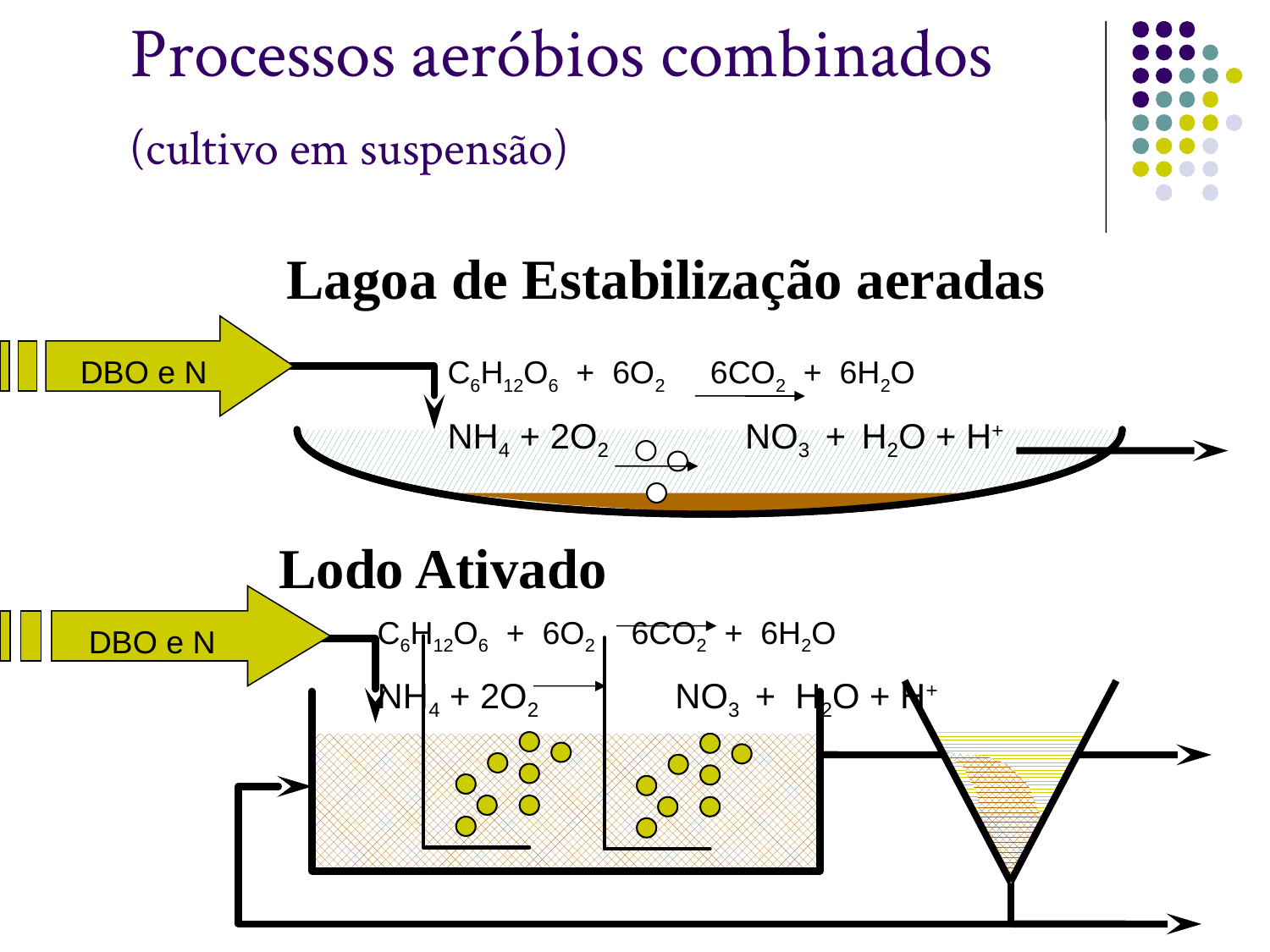

Processos aeróbios combinados
(cultivo em suspensão)
Lagoa de Estabilização aeradas

DBO e N
C6H12O6  +  6O2    	 6CO2  +  6H2O
NH4 + 2O2              NO3  +  H2O + H+

Lodo Ativado

DBO e N
C6H12O6  +  6O2    	6CO2  +  6H2O
NH4 + 2O2              NO3  +  H2O + H+